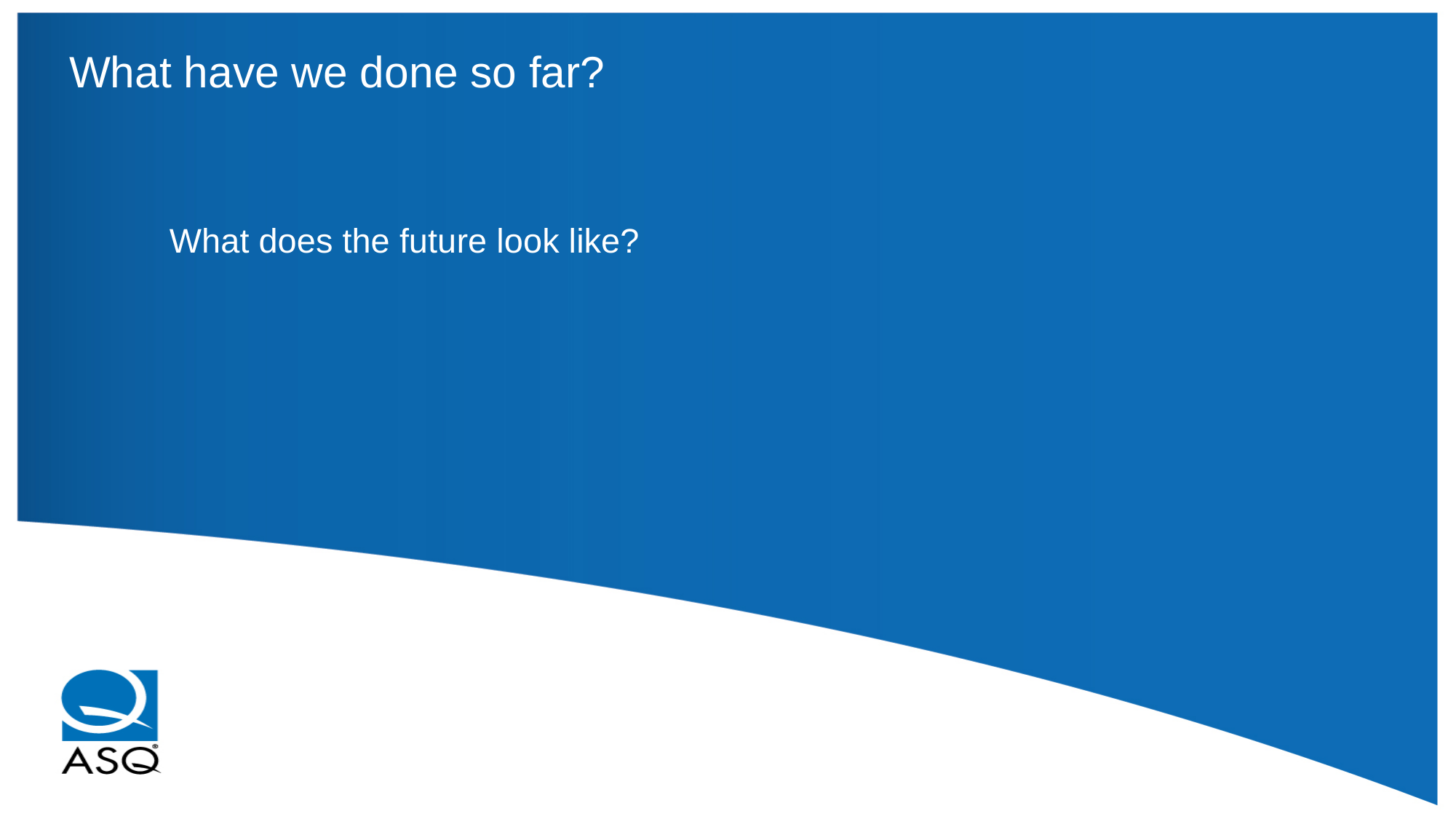

# What have we done so far?
What does the future look like?